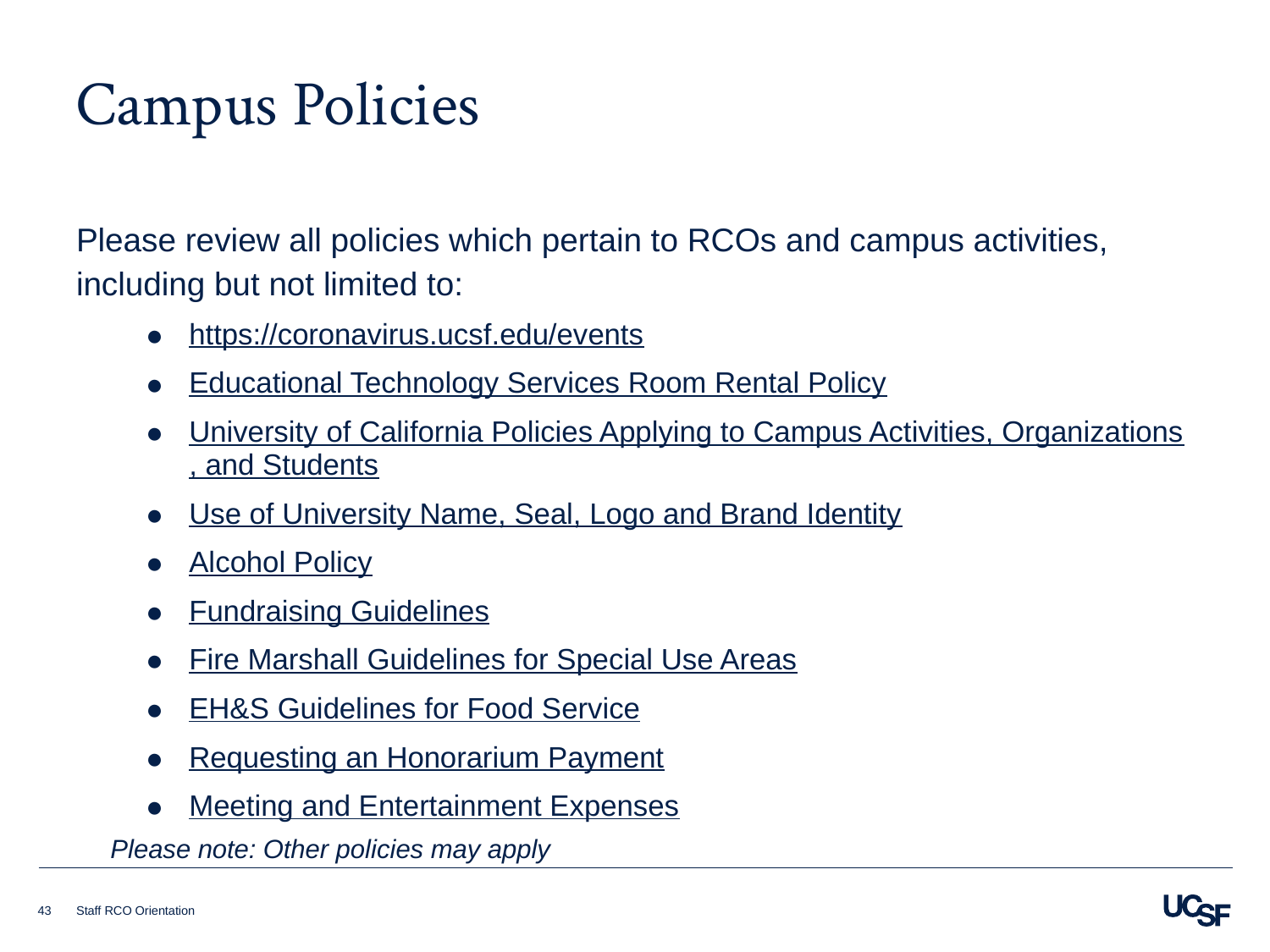

# Campus Policies
Please review all policies which pertain to RCOs and campus activities, including but not limited to:
https://coronavirus.ucsf.edu/events
Educational Technology Services Room Rental Policy
University of California Policies Applying to Campus Activities, Organizations, and Students
Use of University Name, Seal, Logo and Brand Identity
Alcohol Policy
Fundraising Guidelines
Fire Marshall Guidelines for Special Use Areas
EH&S Guidelines for Food Service
Requesting an Honorarium Payment
Meeting and Entertainment Expenses
Please note: Other policies may apply

43
Staff RCO Orientation